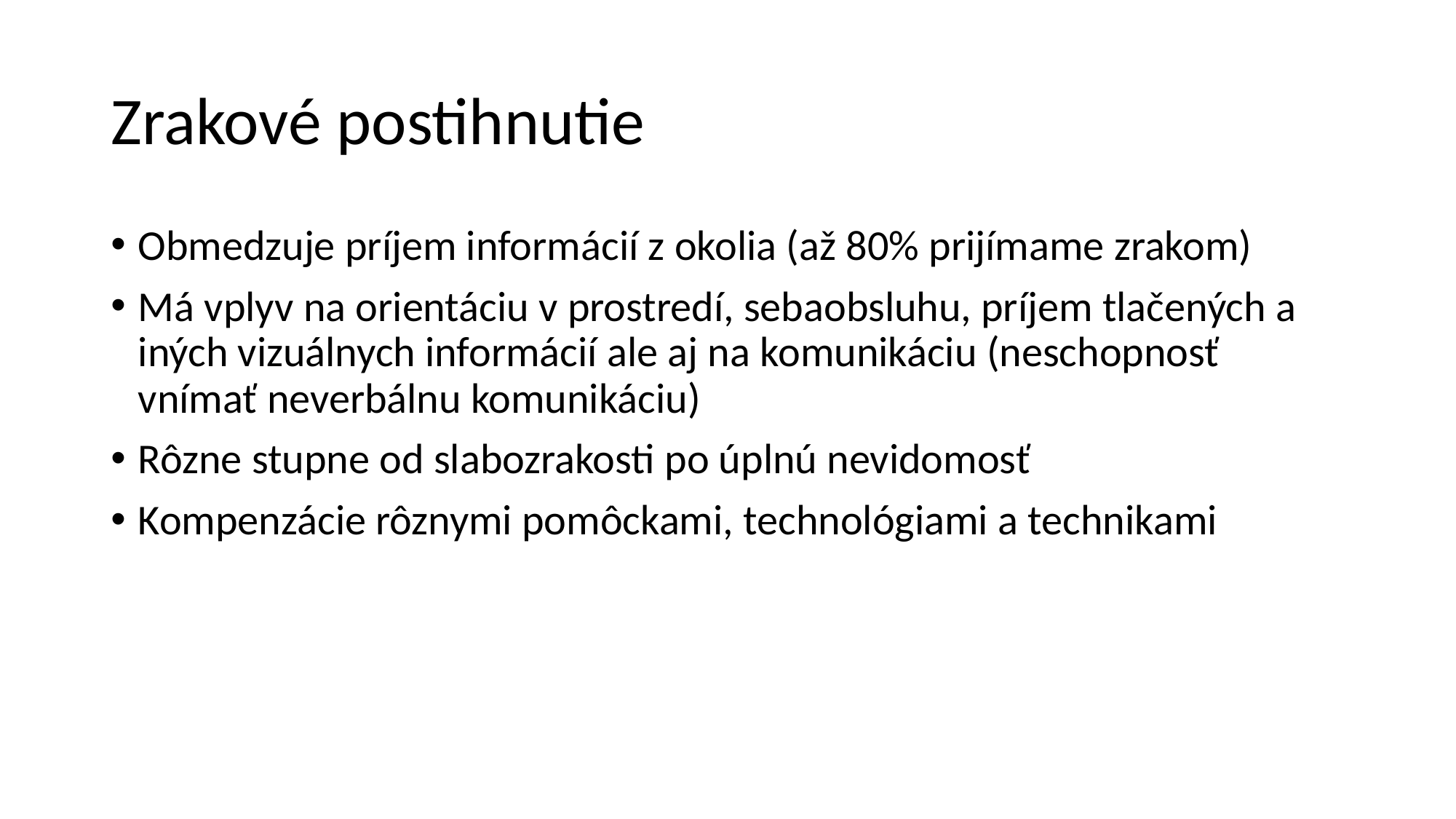

# Zrakové postihnutie
Obmedzuje príjem informácií z okolia (až 80% prijímame zrakom)
Má vplyv na orientáciu v prostredí, sebaobsluhu, príjem tlačených a iných vizuálnych informácií ale aj na komunikáciu (neschopnosť vnímať neverbálnu komunikáciu)
Rôzne stupne od slabozrakosti po úplnú nevidomosť
Kompenzácie rôznymi pomôckami, technológiami a technikami